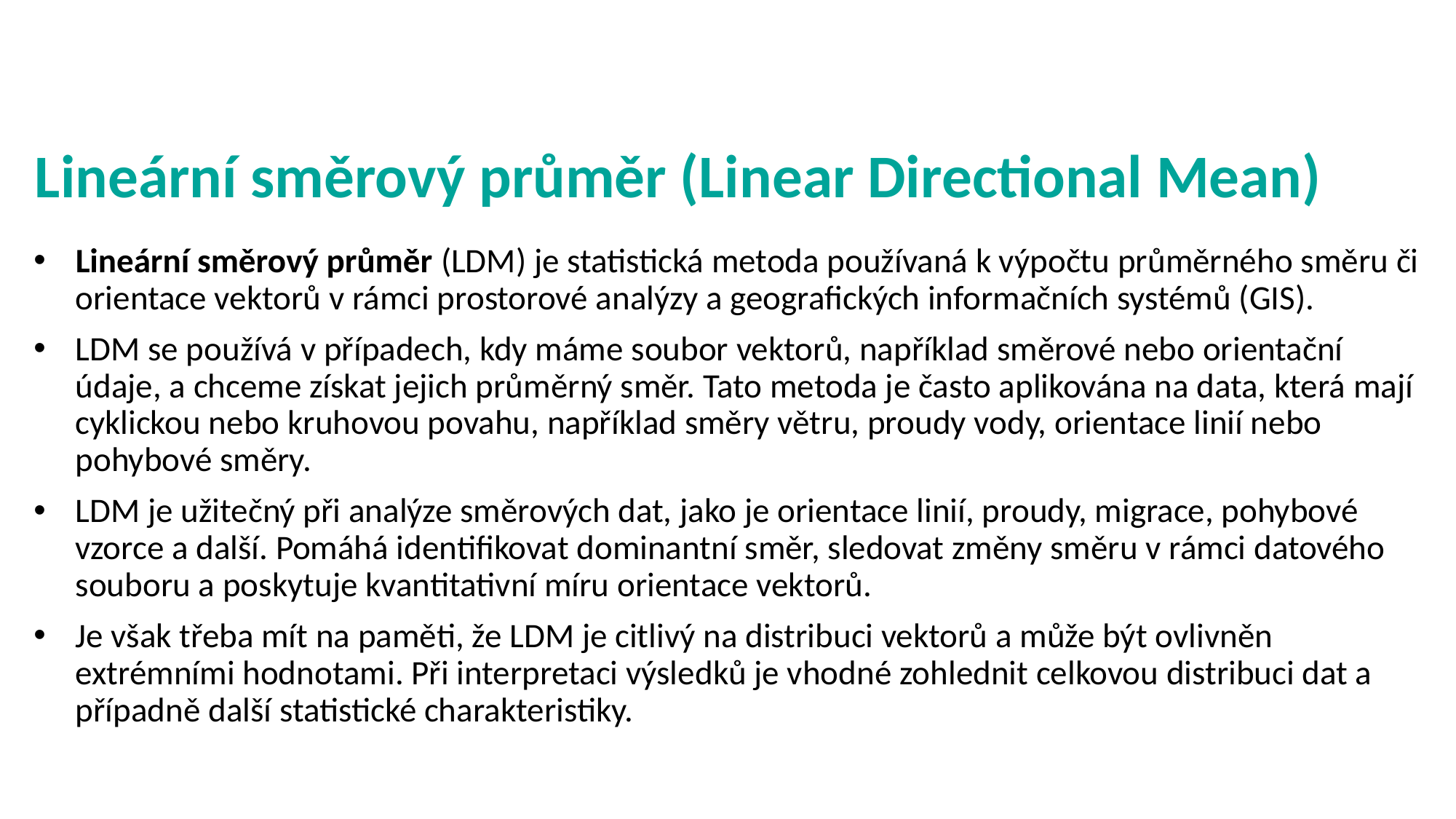

# Lineární směrový průměr (Linear Directional Mean)
Lineární směrový průměr (LDM) je statistická metoda používaná k výpočtu průměrného směru či orientace vektorů v rámci prostorové analýzy a geografických informačních systémů (GIS).
LDM se používá v případech, kdy máme soubor vektorů, například směrové nebo orientační údaje, a chceme získat jejich průměrný směr. Tato metoda je často aplikována na data, která mají cyklickou nebo kruhovou povahu, například směry větru, proudy vody, orientace linií nebo pohybové směry.
LDM je užitečný při analýze směrových dat, jako je orientace linií, proudy, migrace, pohybové vzorce a další. Pomáhá identifikovat dominantní směr, sledovat změny směru v rámci datového souboru a poskytuje kvantitativní míru orientace vektorů.
Je však třeba mít na paměti, že LDM je citlivý na distribuci vektorů a může být ovlivněn extrémními hodnotami. Při interpretaci výsledků je vhodné zohlednit celkovou distribuci dat a případně další statistické charakteristiky.